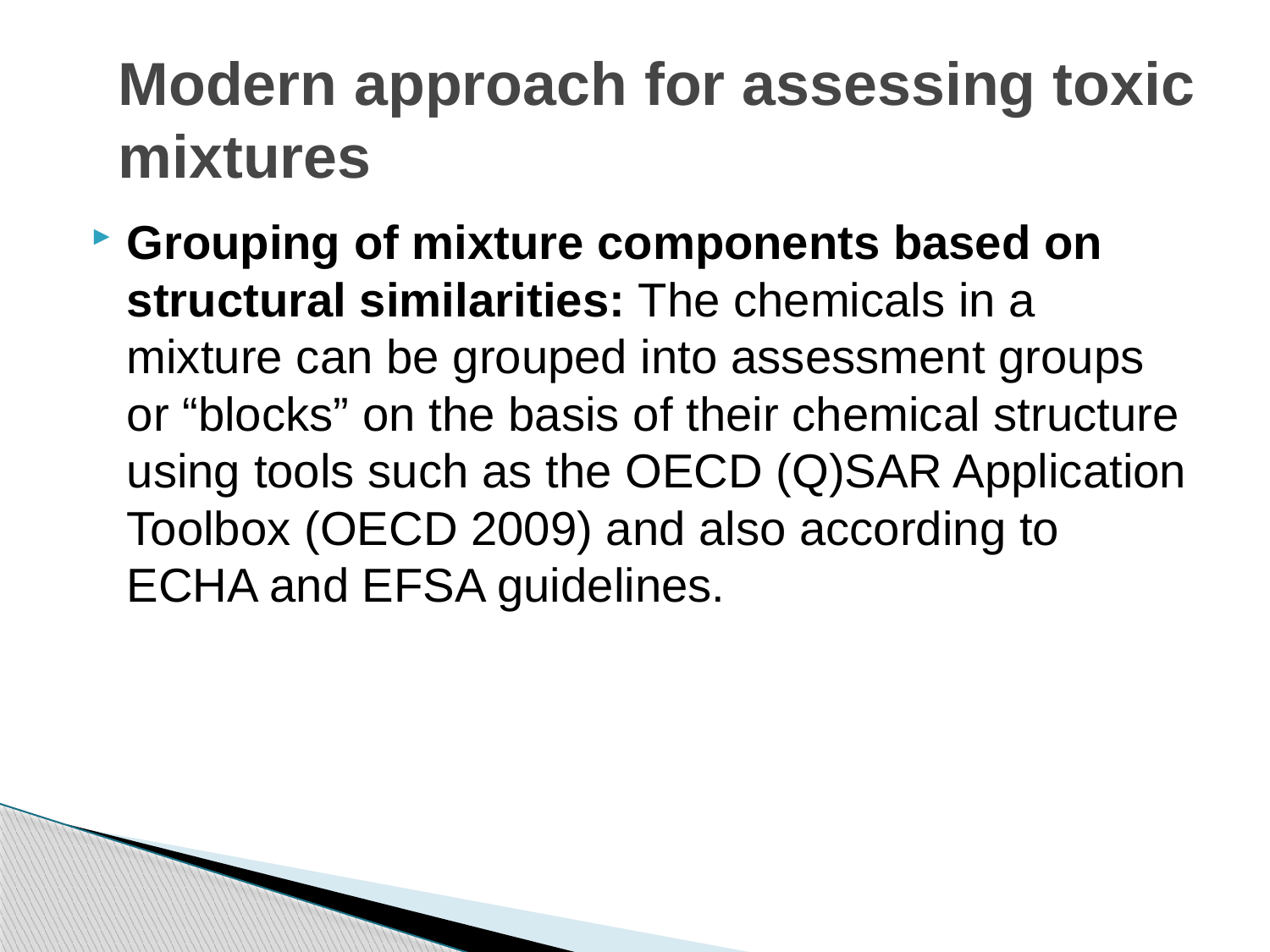

# Modern approach for assessing toxic mixtures
Grouping of mixture components based on structural similarities: The chemicals in a mixture can be grouped into assessment groups or “blocks” on the basis of their chemical structure using tools such as the OECD (Q)SAR Application Toolbox (OECD 2009) and also according to ECHA and EFSA guidelines.